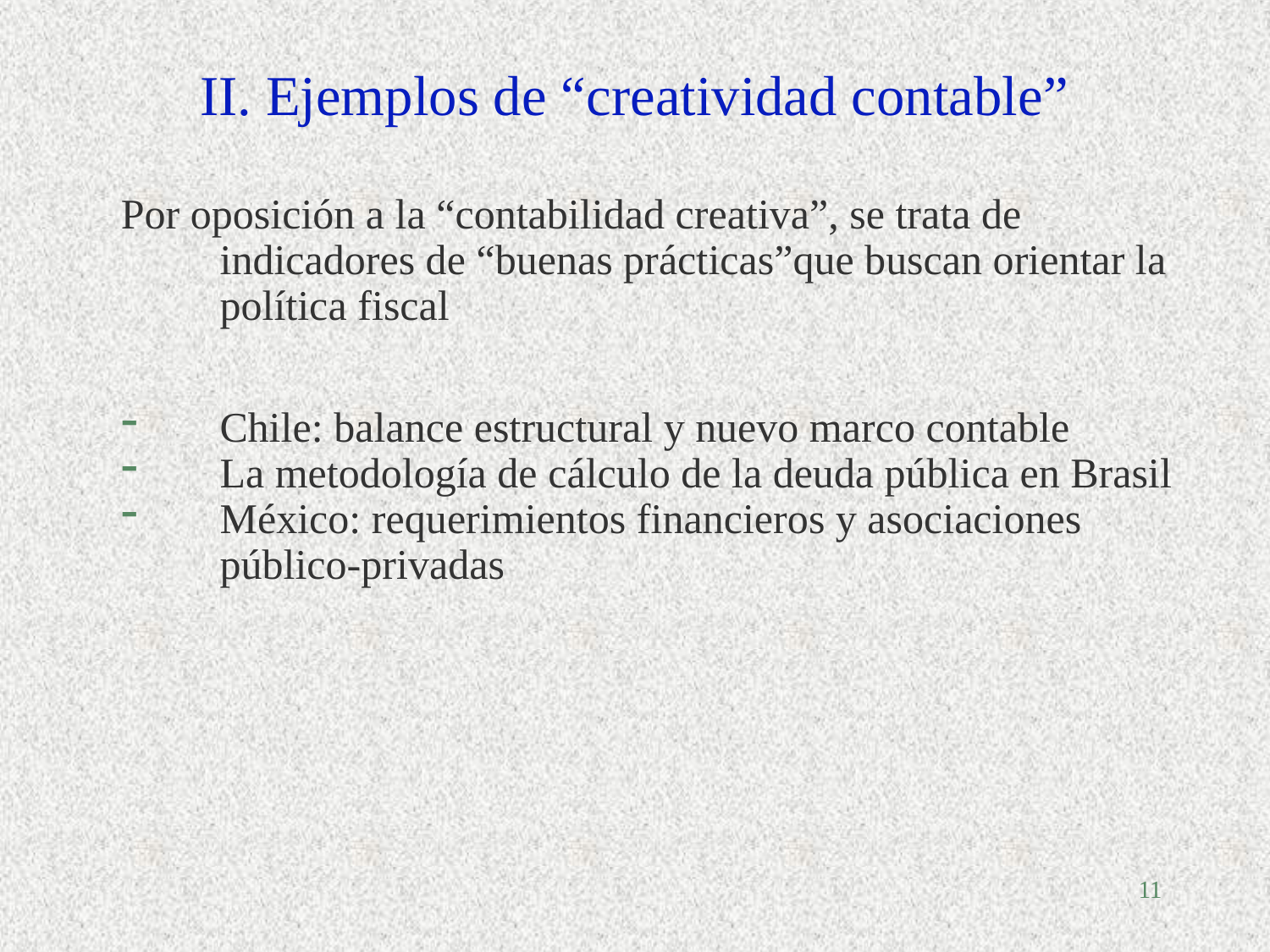

# II. Ejemplos de “creatividad contable”
Por oposición a la “contabilidad creativa”, se trata de indicadores de “buenas prácticas”que buscan orientar la política fiscal

Chile: balance estructural y nuevo marco contable
La metodología de cálculo de la deuda pública en Brasil
México: requerimientos financieros y asociaciones público-privadas

11